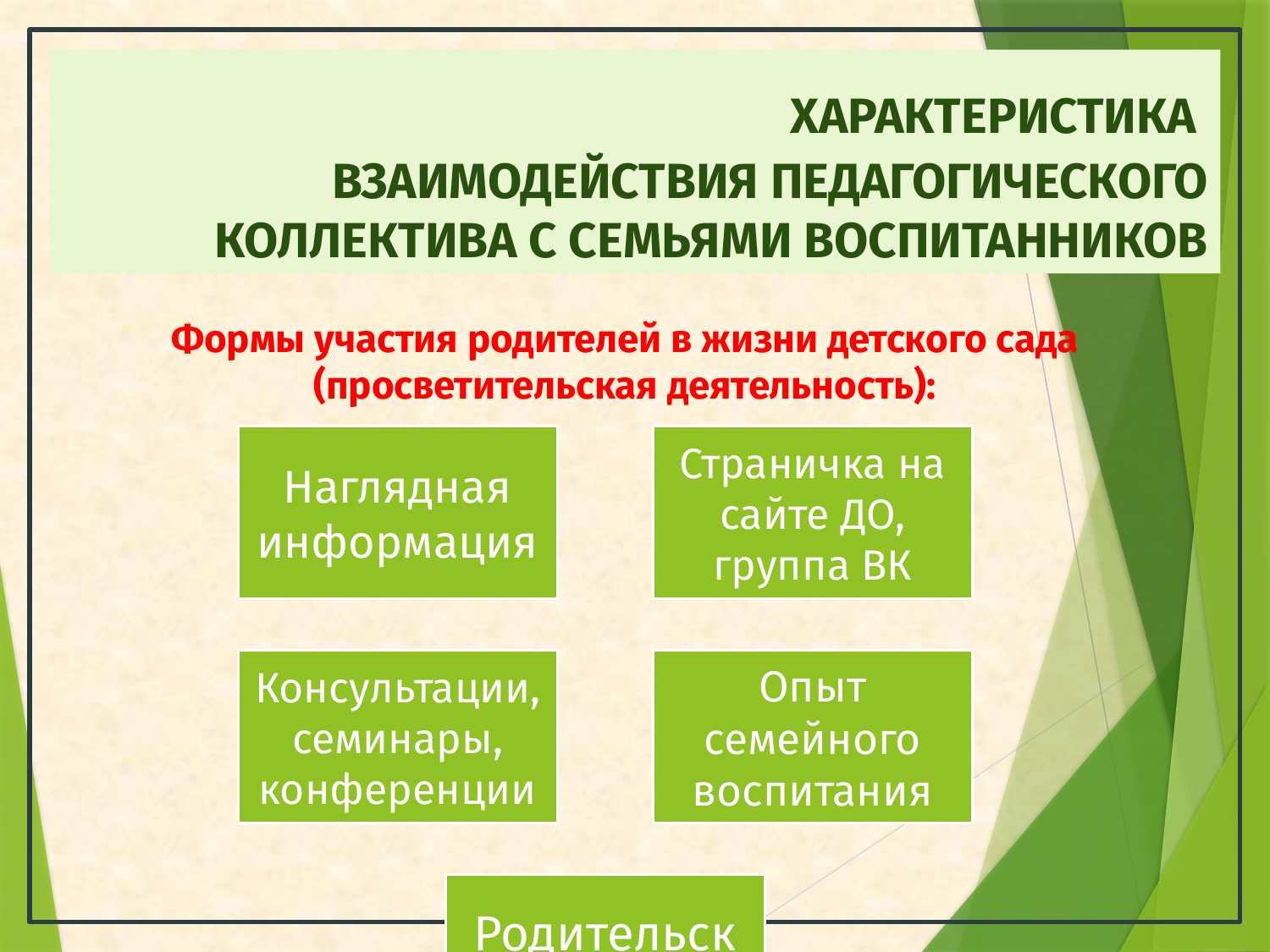

ХАРАКТЕРИСТИКА
ВЗАИМОДЕЙСТВИЯ ПЕДАГОГИЧЕСКОГО КОЛЛЕКТИВА С СЕМЬЯМИ ВОСПИТАННИКОВ
Формы участия родителей в жизни детского сада (просветительская деятельность):
Наглядная информация
Страничка на сайте ДО, группа ВК
Консультации, семинары, конференции
Опыт семейного воспитания